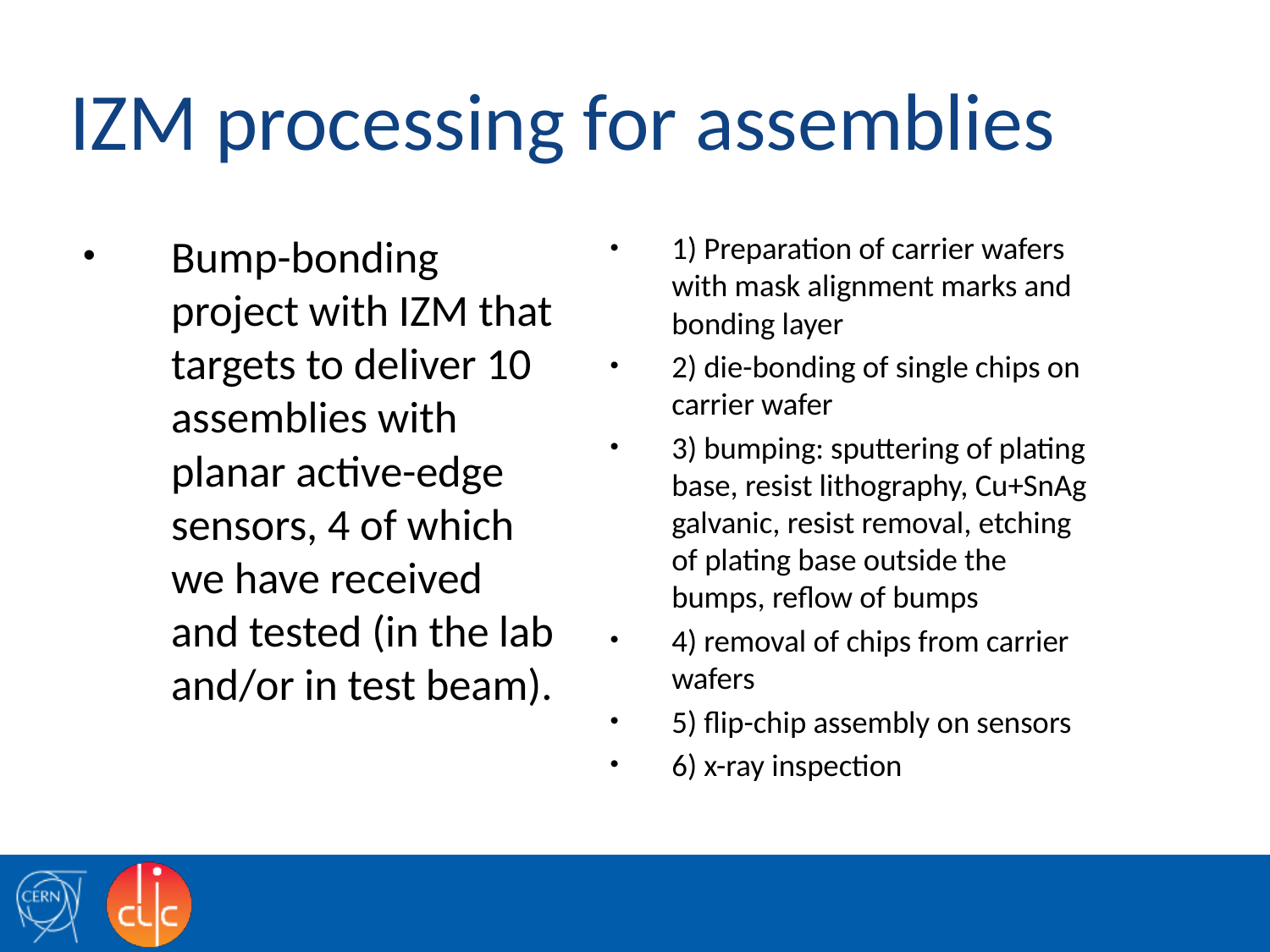

# IZM processing for assemblies
1) Preparation of carrier wafers with mask alignment marks and bonding layer
2) die-bonding of single chips on carrier wafer
3) bumping: sputtering of plating base, resist lithography, Cu+SnAg galvanic, resist removal, etching of plating base outside the bumps, reflow of bumps
4) removal of chips from carrier wafers
5) flip-chip assembly on sensors
6) x-ray inspection
Bump-bonding project with IZM that targets to deliver 10 assemblies with planar active-edge sensors, 4 of which we have received and tested (in the lab and/or in test beam).